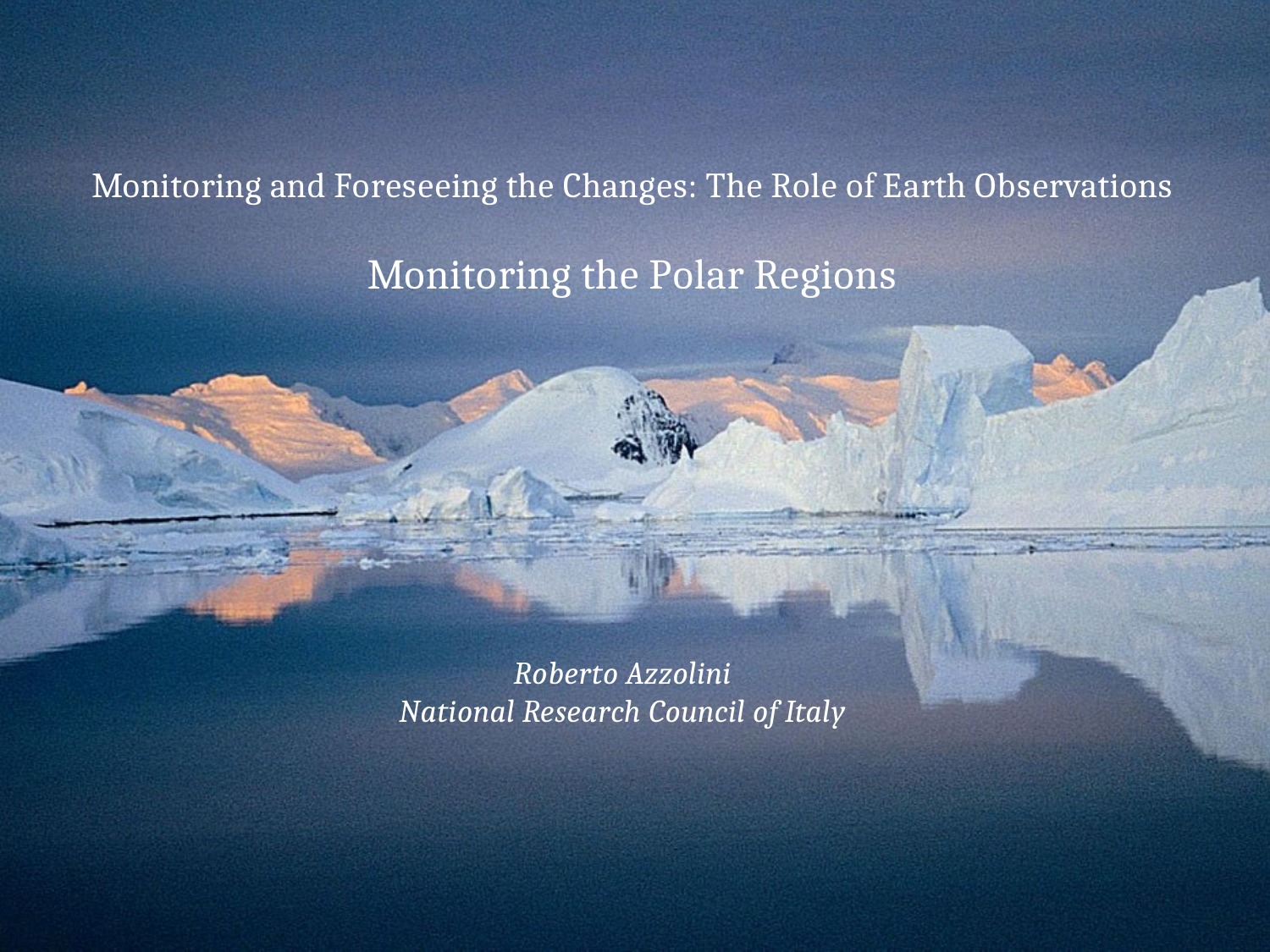

Monitoring and Foreseeing the Changes: The Role of Earth Observations

Monitoring the Polar Regions
Roberto Azzolini
National Research Council of Italy